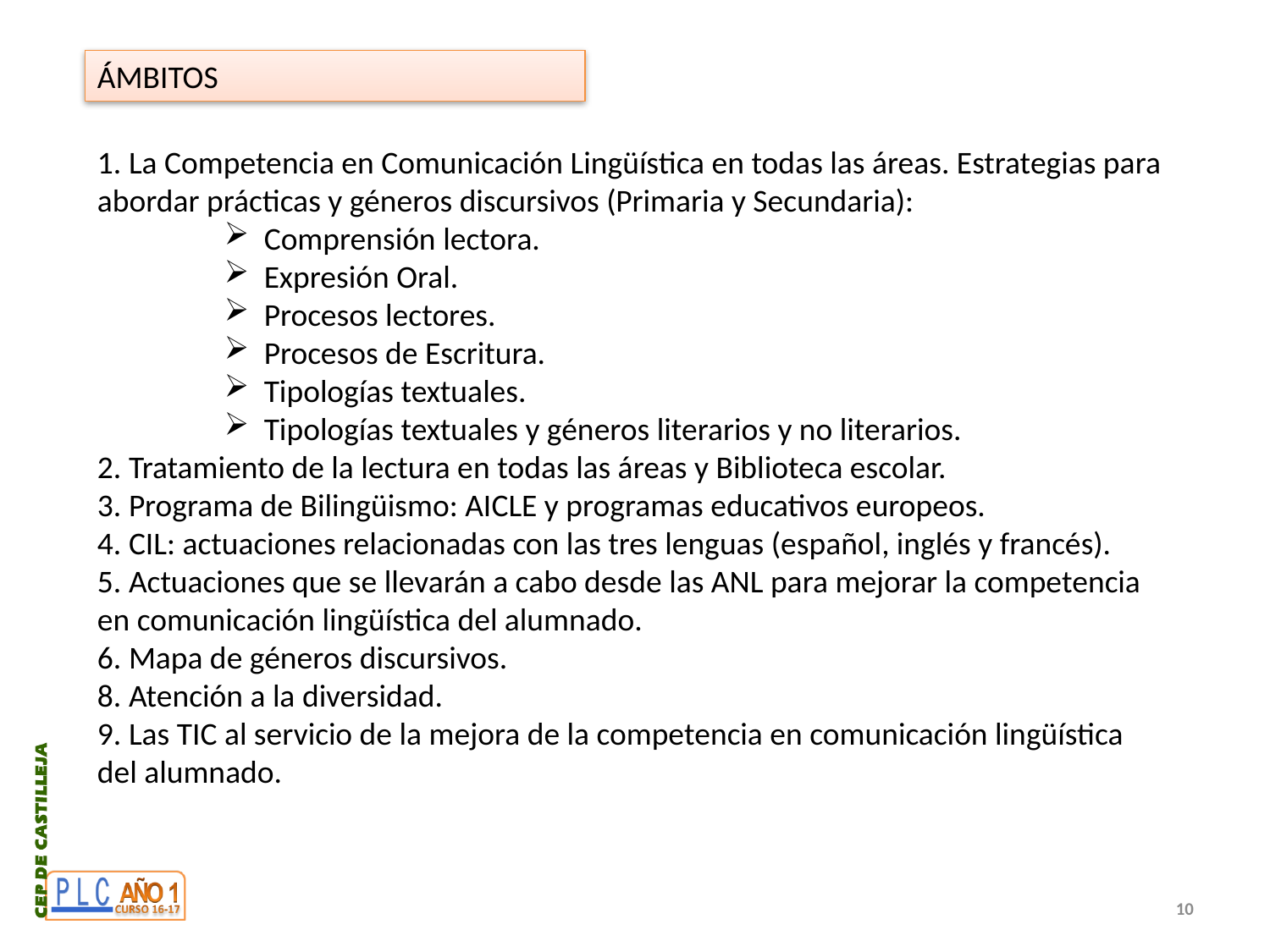

ÁMBITOS
1. La Competencia en Comunicación Lingüística en todas las áreas. Estrategias para abordar prácticas y géneros discursivos (Primaria y Secundaria):
Comprensión lectora.
Expresión Oral.
Procesos lectores.
Procesos de Escritura.
Tipologías textuales.
Tipologías textuales y géneros literarios y no literarios.
2. Tratamiento de la lectura en todas las áreas y Biblioteca escolar.
3. Programa de Bilingüismo: AICLE y programas educativos europeos.
4. CIL: actuaciones relacionadas con las tres lenguas (español, inglés y francés).
5. Actuaciones que se llevarán a cabo desde las ANL para mejorar la competencia en comunicación lingüística del alumnado.
6. Mapa de géneros discursivos.
8. Atención a la diversidad.
9. Las TIC al servicio de la mejora de la competencia en comunicación lingüística del alumnado.
10